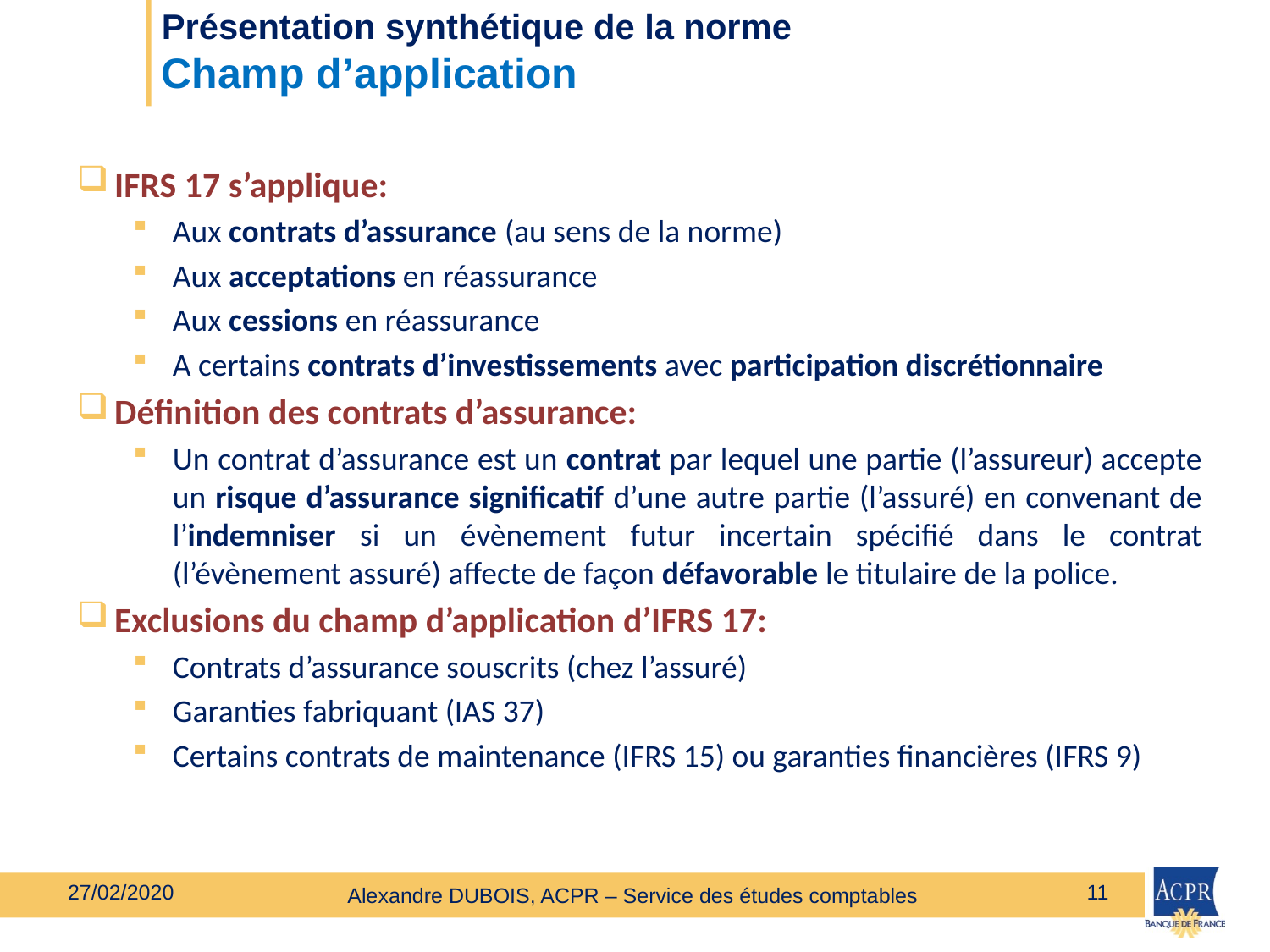

# Présentation synthétique de la norme Champ d’application
IFRS 17 s’applique:
Aux contrats d’assurance (au sens de la norme)
Aux acceptations en réassurance
Aux cessions en réassurance
A certains contrats d’investissements avec participation discrétionnaire
Définition des contrats d’assurance:
Un contrat d’assurance est un contrat par lequel une partie (l’assureur) accepte un risque d’assurance significatif d’une autre partie (l’assuré) en convenant de l’indemniser si un évènement futur incertain spécifié dans le contrat (l’évènement assuré) affecte de façon défavorable le titulaire de la police.
Exclusions du champ d’application d’IFRS 17:
Contrats d’assurance souscrits (chez l’assuré)
Garanties fabriquant (IAS 37)
Certains contrats de maintenance (IFRS 15) ou garanties financières (IFRS 9)

27/02/2020
11